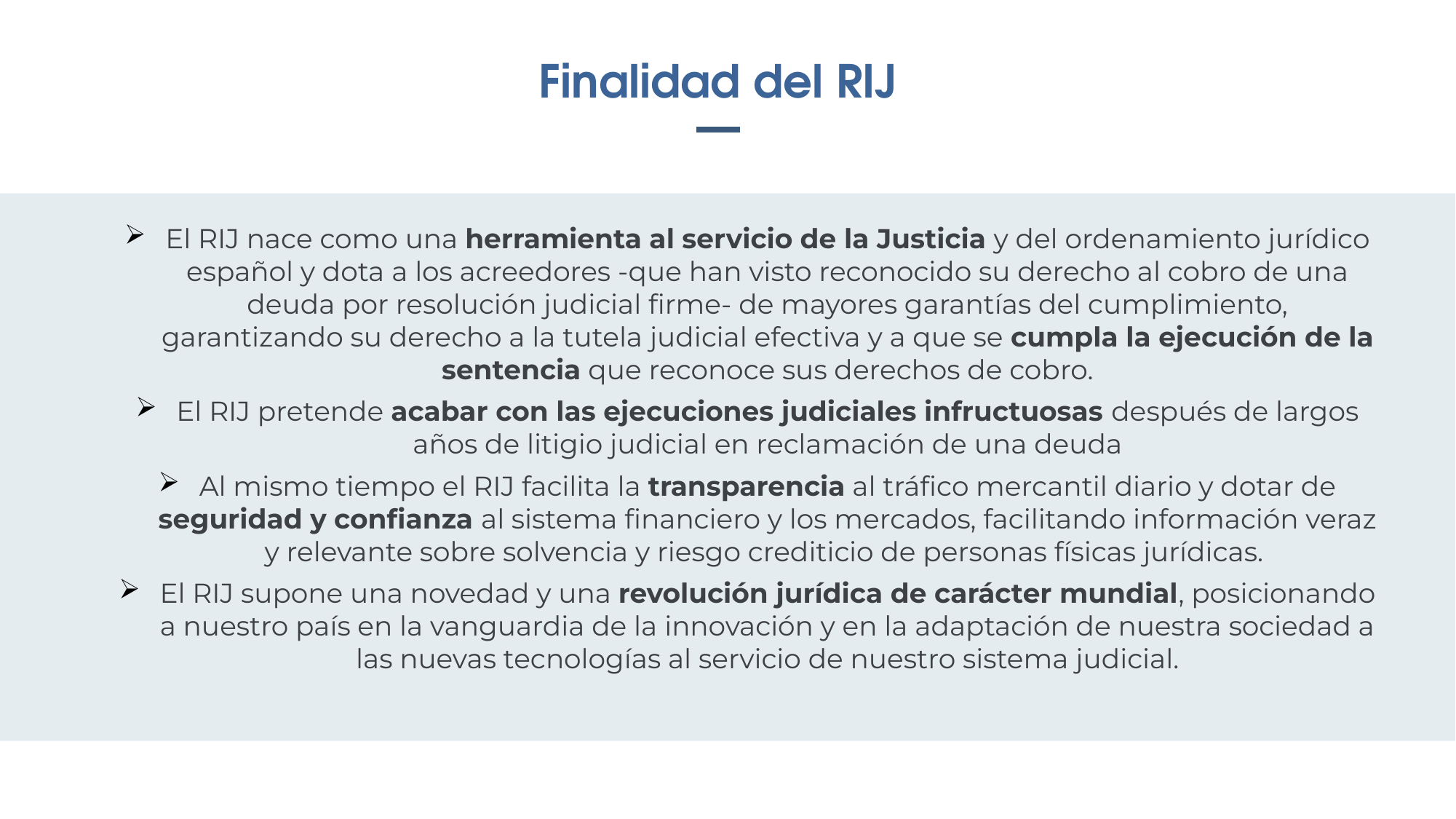

Finalidad del RIJ

El RIJ nace como una herramienta al servicio de la Justicia y del ordenamiento jurídico español y dota a los acreedores -que han visto reconocido su derecho al cobro de una deuda por resolución judicial firme- de mayores garantías del cumplimiento, garantizando su derecho a la tutela judicial efectiva y a que se cumpla la ejecución de la sentencia que reconoce sus derechos de cobro.
El RIJ pretende acabar con las ejecuciones judiciales infructuosas después de largos años de litigio judicial en reclamación de una deuda
Al mismo tiempo el RIJ facilita la transparencia al tráfico mercantil diario y dotar de seguridad y confianza al sistema financiero y los mercados, facilitando información veraz y relevante sobre solvencia y riesgo crediticio de personas físicas jurídicas.
El RIJ supone una novedad y una revolución jurídica de carácter mundial, posicionando a nuestro país en la vanguardia de la innovación y en la adaptación de nuestra sociedad a las nuevas tecnologías al servicio de nuestro sistema judicial.